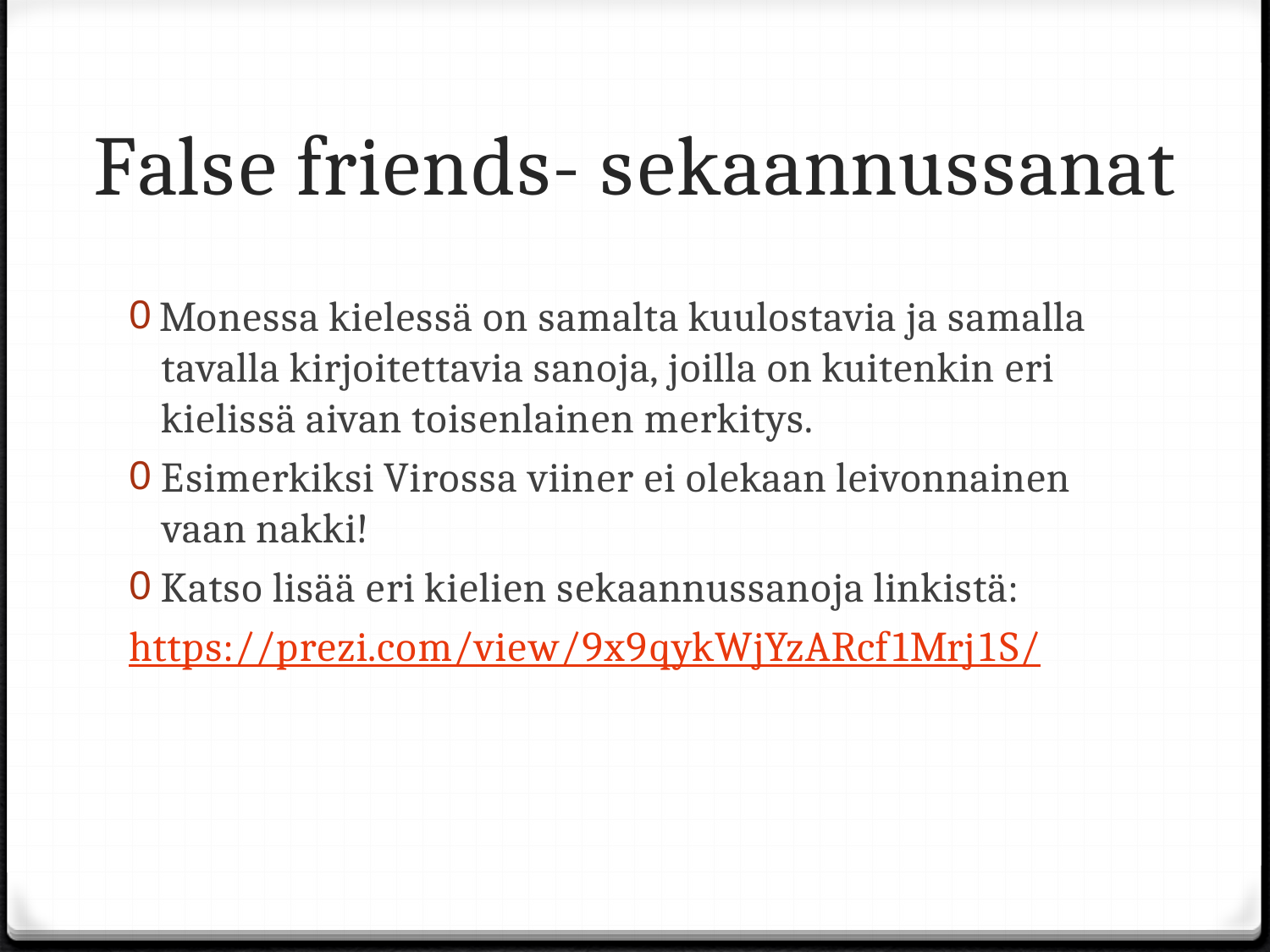

# False friends- sekaannussanat
Monessa kielessä on samalta kuulostavia ja samalla tavalla kirjoitettavia sanoja, joilla on kuitenkin eri kielissä aivan toisenlainen merkitys.
Esimerkiksi Virossa viiner ei olekaan leivonnainen vaan nakki!
Katso lisää eri kielien sekaannussanoja linkistä:
https://prezi.com/view/9x9qykWjYzARcf1Mrj1S/